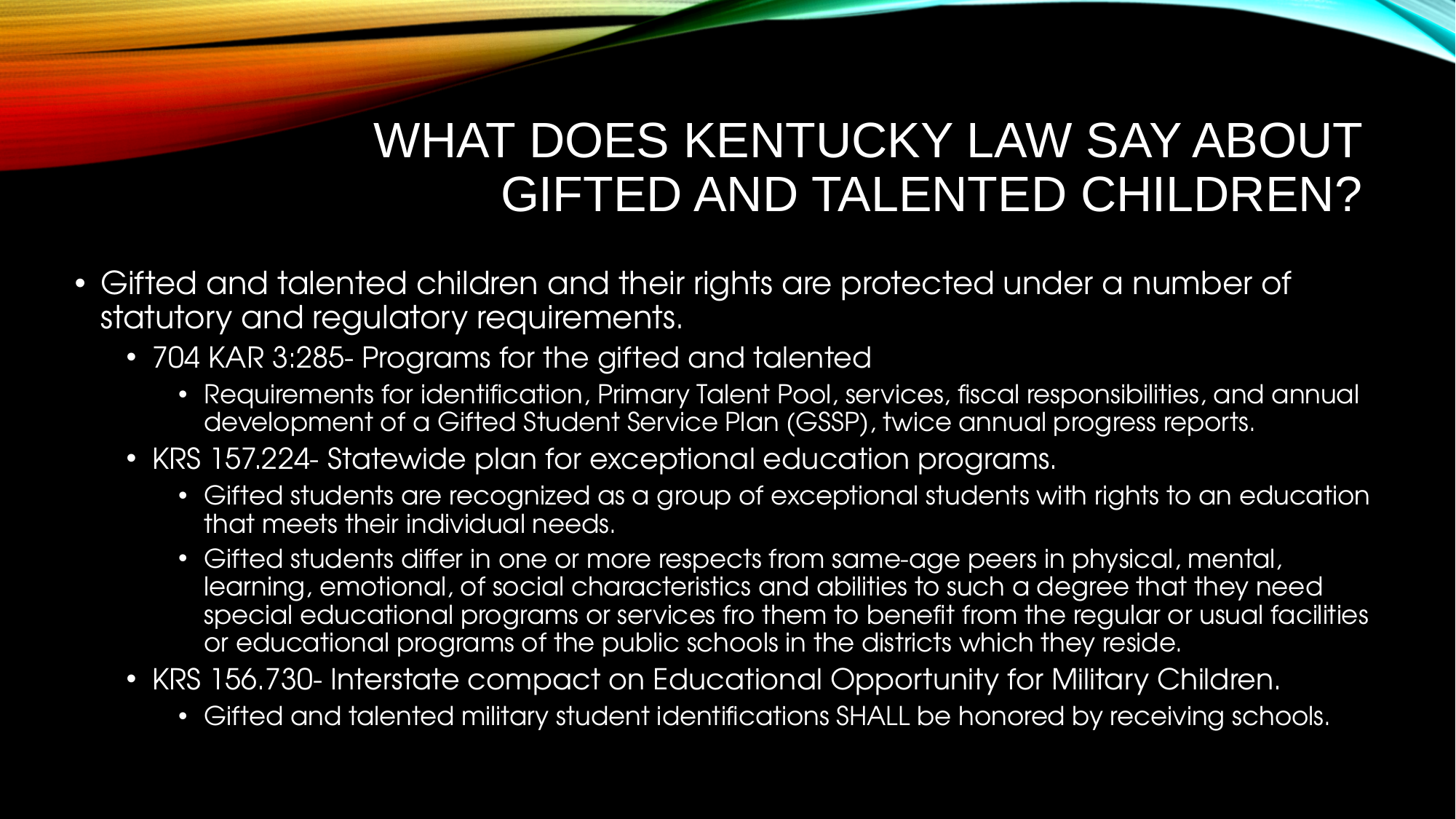

# What does Kentucky law say about gifted and talented children?
Gifted and talented children and their rights are protected under a number of statutory and regulatory requirements.
704 KAR 3:285- Programs for the gifted and talented
Requirements for identification, Primary Talent Pool, services, fiscal responsibilities, and annual development of a Gifted Student Service Plan (GSSP), twice annual progress reports.
KRS 157.224- Statewide plan for exceptional education programs.
Gifted students are recognized as a group of exceptional students with rights to an education that meets their individual needs.
Gifted students differ in one or more respects from same-age peers in physical, mental, learning, emotional, of social characteristics and abilities to such a degree that they need special educational programs or services fro them to benefit from the regular or usual facilities or educational programs of the public schools in the districts which they reside.
KRS 156.730- Interstate compact on Educational Opportunity for Military Children.
Gifted and talented military student identifications SHALL be honored by receiving schools.